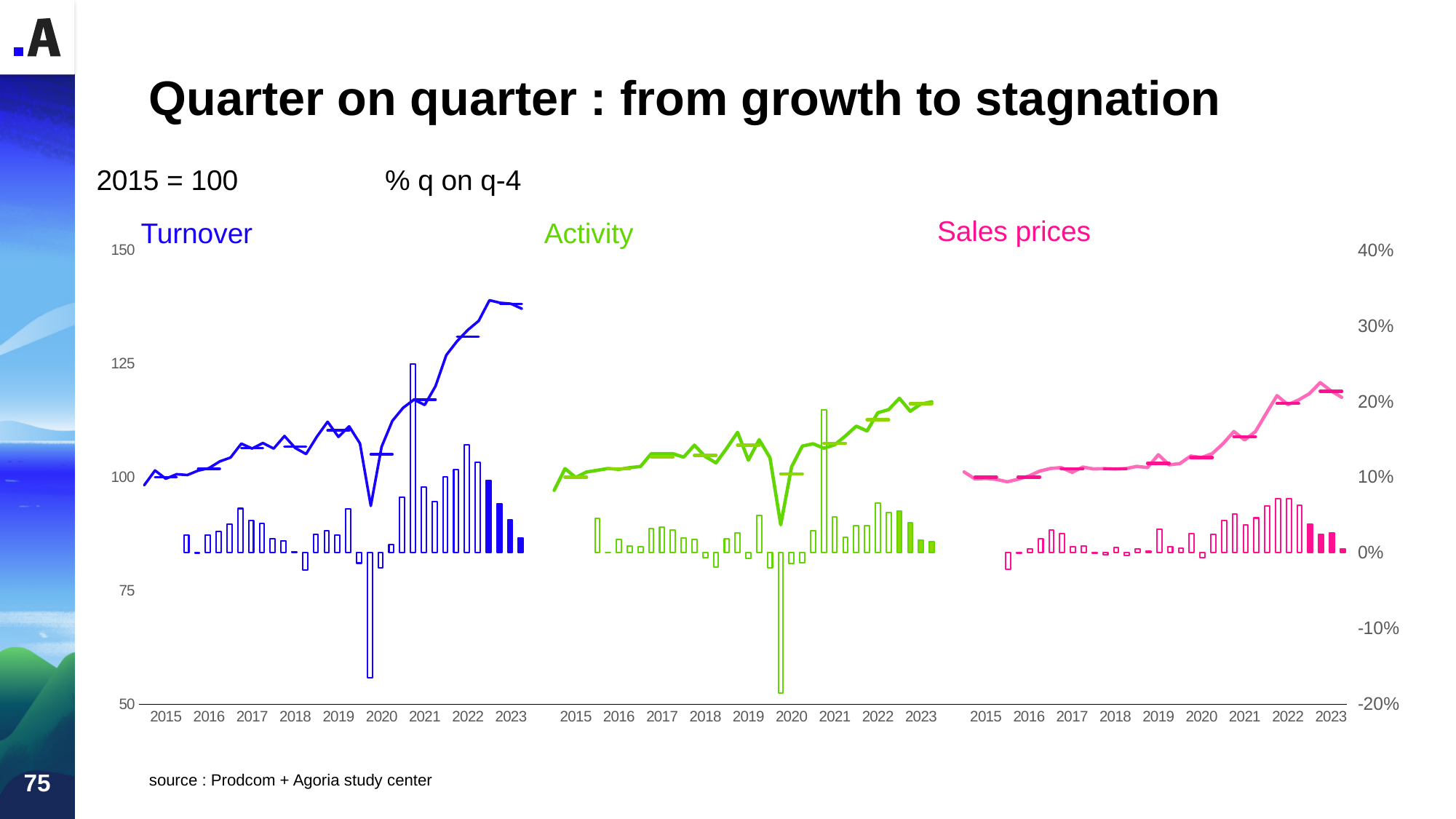

# Quarter on quarter : from growth to stagnation
2015 = 100  	         % q on q-4
Sales prices
Activity
Turnover

### Chart

| Category | Val q/q-4 | Vol q/q-4 | Prix q/q-4 | volume trimestriel | Voume moy annuelle | Prix trimestriel | Prix moy annuelle | valeur trimestrielle | Valeur moy annuelle |
|---|---|---|---|---|---|---|---|---|---|
|  | None | None | None | None | None | None | None | 98.21628665592019 | None |
|  | None | None | None | None | None | None | None | 101.48102582601446 | 100.0 |
| 2015 | None | None | None | None | None | None | None | 99.65931978141407 | 100.0 |
|  | None | None | None | None | None | None | None | 100.64336773665129 | 100.0 |
|  | 0.02301977779314779 | None | None | None | None | None | None | 100.47720375040758 | None |
|  | -0.00028367843574239604 | None | None | None | None | None | None | 101.4522378473506 | 101.84389006649425 |
| 2016 | 0.02332707696794345 | None | None | None | None | None | None | 101.98408040452802 | 101.84389006649425 |
|  | 0.02800652035427742 | None | None | None | None | None | None | 103.46203826369084 | 101.84389006649425 |
|  | 0.03825038626209132 | None | None | None | None | None | None | 104.32049560439553 | None |
|  | 0.05851220322914652 | None | None | None | None | None | None | 107.3884318063265 | 106.38452056022582 |
| 2017 | 0.042422302471588624 | None | None | None | None | None | None | 106.31047991073572 | 106.38452056022582 |
|  | 0.03920893811714499 | None | None | None | None | None | None | 107.51867491944557 | 106.38452056022582 |
|  | 0.01891032546573035 | None | None | None | None | None | None | 106.29323012902094 | None |
|  | 0.01554919830708923 | None | None | None | None | None | None | 109.0582358283704 | 106.71963608901277 |
| 2018 | 0.0011098696741147496 | None | None | None | None | None | None | 106.42847068842924 | 106.71963608901277 |
|  | -0.022508342955567473 | None | None | None | None | None | None | 105.09860771023052 | 106.71963608901277 |
|  | 0.02459986544627024 | None | None | None | None | None | None | 108.90802928804429 | None |
|  | 0.028825216866853243 | None | None | None | None | None | None | 112.2018631272396 | 110.29291263578715 |
| 2019 | 0.022944686031234562 | None | None | None | None | None | None | 108.8704385331597 | 110.29291263578715 |
|  | 0.057971385322942215 | None | None | None | None | None | None | 111.19131959470504 | 110.29291263578715 |
|  | -0.013598079294993681 | None | None | None | None | None | None | 107.42708926992397 | None |
|  | -0.16517751047857243 | None | None | None | None | None | None | 93.66863870482463 | 105.04326968008958 |
| 2020 | -0.020160019316484035 | None | None | None | None | None | None | 106.67560838933711 | 105.04326968008958 |
|  | 0.010885946546723257 | None | None | None | None | None | None | 112.40174235627262 | 105.04326968008958 |
|  | 0.07311814465623878 | None | None | None | None | None | None | 115.28195872316094 | None |
|  | 0.2497385826810703 | None | None | None | None | None | None | 117.06131177663278 | 117.07195877289473 |
| 2021 | 0.0865707999157459 | None | None | None | None | None | None | 115.91060113910088 | 117.07195877289473 |
|  | 0.06790127035771687 | None | None | None | None | None | None | 120.03396345268433 | 117.07195877289473 |
|  | 0.10060749215967113 | None | None | None | None | None | None | 126.88018748155288 | None |
|  | 0.11021828658294308 | None | None | None | None | None | None | 129.96360898580494 | 130.9215809159225 |
| 2022 | 0.142539231001088 | None | None | None | None | None | None | 132.43240909034216 | 130.9215809159225 |
|  | 0.11976739115985713 | None | None | None | None | None | None | 134.41011810598997 | 130.9215809159225 |
|  | 0.09522365027027546 | None | None | None | None | None | None | 138.96218208052326 | None |
|  | 0.06490805458490012 | None | None | None | None | None | None | 138.3992940119062 | 138.1637386131891 |
| 2023 | 0.043514641479819094 | None | None | None | None | None | None | 138.19515789221714 | 138.1637386131891 |
|  | 0.02000000000000024 | None | None | None | None | None | None | 137.0983204681098 | 138.1637386131891 |
|  | None | None | None | None | None | None | None | None | None |
|  | None | None | None | None | None | None | None | None | None |
|  | None | None | None | 97.09275875885646 | None | None | None | None | None |
|  | None | None | None | 101.88515832562574 | 100.0156696137723 | None | None | None | None |
| 2015 | None | None | None | 99.9392962171358 | 100.0156696137723 | None | None | None | None |
|  | None | None | None | 101.14546515347119 | 100.0156696137723 | None | None | None | None |
|  | None | 0.045560912023196565 | None | 101.51639339875817 | None | None | None | None | None |
|  | None | 0.00023182655619358172 | None | 101.9087780110076 | 101.8108449186243 | None | None | None | None |
| 2016 | None | 0.017844631270391043 | None | 101.72267610755299 | 101.8108449186243 | None | None | None | None |
|  | None | 0.009393075628904679 | None | 102.09553215717848 | 101.8108449186243 | None | None | None | None |
|  | None | 0.008305366743187603 | None | 102.35952427638055 | None | None | None | None | None |
|  | None | 0.03201169557680594 | None | 105.17105078930027 | 104.47328763858377 | None | None | None | None |
| 2017 | None | 0.03406437890246505 | None | 105.1877958894534 | 104.47328763858377 | None | None | None | None |
|  | None | 0.030160452440580965 | None | 105.17477959920087 | 104.47328763858377 | None | None | None | None |
|  | None | 0.01996463009613092 | None | 104.40309431537443 | None | None | None | None | None |
|  | None | 0.017823136288066754 | None | 107.04552876107715 | 104.78501784955418 | None | None | None | None |
| 2018 | None | -0.00609649289986558 | None | 104.54651923866084 | 104.78501784955418 | None | None | None | None |
|  | None | -0.019299783881952415 | None | 103.14492908310432 | 104.78501784955418 | None | None | None | None |
|  | None | 0.01894938841896887 | None | 106.38146910169871 | None | None | None | None | None |
|  | None | 0.026529942125131933 | None | 109.88544044386268 | 107.06588582790451 | None | None | None | None |
| 2019 | None | -0.007667029281962945 | None | 103.74495801433072 | 107.06588582790451 | None | None | None | None |
|  | None | 0.04951039972606974 | None | 108.25167575172593 | 107.06588582790451 | None | None | None | None |
|  | None | -0.019573302262513526 | None | 104.29923245184092 | None | None | None | None | None |
|  | None | -0.185534255553099 | None | 89.49792705498622 | 100.727635423566 | None | None | None | None |
| 2020 | None | -0.014248492973219173 | None | 102.26674870905661 | 100.727635423566 | None | None | None | None |
|  | None | -0.012979404370313308 | None | 106.84663347838024 | 100.727635423566 | None | None | None | None |
|  | None | 0.02929819678989931 | None | 107.3550118892504 | None | None | None | None | None |
|  | None | 0.18851781508221 | None | 106.36988071777922 | 107.48484668398963 | None | None | None | None |
| 2021 | None | 0.04759103324087355 | None | 107.13372894630538 | 107.48484668398963 | None | None | None | None |
|  | None | 0.02090970610407994 | None | 109.08076518262351 | 107.48484668398963 | None | None | None | None |
|  | None | 0.03621954588859322 | None | 111.24336166874359 | None | None | None | None | None |
|  | None | 0.03577750491509457 | None | 110.1755296479776 | 112.62247101315434 | None | None | None | None |
| 2022 | None | 0.06590811439506283 | None | 114.19471100926813 | 112.62247101315434 | None | None | None | None |
|  | None | 0.053130508704276824 | None | 114.87628172662806 | 112.62247101315434 | None | None | None | None |
|  | None | 0.05511956765456083 | None | 117.37504766836467 | None | None | None | None | None |
|  | None | 0.039603772932609305 | None | 114.53889630688607 | 116.15443607718373 | None | None | None | None |
| 2023 | None | 0.01672287056739119 | None | 116.10437438095677 | 116.15443607718373 | None | None | None | None |
|  | None | 0.014999999999999902 | None | 116.59942595252747 | 116.15443607718373 | None | None | None | None |
|  | None | None | None | None | None | None | None | None | None |
|  | None | None | None | None | None | None | None | None | None |
|  | None | None | None | None | None | 101.15716960917153 | None | None | None |
|  | None | None | None | None | None | 99.60334507375484 | 99.99598924704323 | None | None |
| 2015 | None | None | None | None | None | 99.71985350475809 | 99.99598924704323 | None | None |
|  | None | None | None | None | None | 99.50358880048843 | 99.99598924704323 | None | None |
|  | None | None | -0.021558891472358788 | None | None | 98.97633316791641 | None | None | None |
|  | None | None | -0.0005153855118875672 | None | None | 99.55201095276828 | 100.03094495300672 | None | None |
| 2016 | None | None | 0.005386328648911531 | None | None | 100.25697740855604 | 100.03094495300672 | None | None |
|  | None | None | 0.018440234210816087 | None | None | 101.33845828278616 | 100.03094495300672 | None | None |
|  | None | None | 0.029698363716565312 | None | None | 101.91576830966913 | None | None | None |
|  | None | None | 0.025678495472407414 | None | None | 102.108356815288 | 101.83000268152531 | None | None |
| 2017 | None | None | 0.008082594990840297 | None | None | 101.06731395195523 | 101.83000268152531 | None | None |
|  | None | None | 0.008783569253825396 | None | None | 102.22857164918891 | 101.83000268152531 | None | None |
|  | None | None | -0.0010336678344436967 | None | None | 101.81042125814481 | None | None | None |
|  | None | None | -0.0022341189740198164 | None | None | 101.88023459792099 | 101.84621880046174 | None | None |
| 2018 | None | None | 0.00725056559565429 | None | None | 101.80010914134047 | 101.84621880046174 | None | None |
|  | None | None | -0.0032717022193751166 | None | None | 101.89411020444071 | 101.84621880046174 | None | None |
|  | None | None | 0.005545395180096779 | None | None | 102.37500027747335 | None | None | None |
|  | None | None | 0.0022359549853652183 | None | None | 102.10803421638039 | 103.03476526450837 | None | None |
| 2019 | None | None | 0.030848229592782106 | None | None | 104.94046228070282 | 103.03476526450837 | None | None |
|  | None | None | 0.00806184064405735 | None | None | 102.71556428347692 | 103.03476526450837 | None | None |
|  | None | None | 0.006094512706874333 | None | None | 102.99892601753066 | None | None | None |
|  | None | None | 0.024993985582967282 | None | None | 104.66012095148973 | 104.29233166091282 | None | None |
| 2020 | None | None | -0.005996974187840953 | None | None | 104.31113703714534 | 104.29233166091282 | None | None |
|  | None | None | 0.02417918230147076 | None | None | 105.19914263748555 | 104.29233166091282 | None | None |
|  | None | None | 0.04257264610294853 | None | None | 107.38386284385876 | None | None | None |
|  | None | None | 0.05151018085044501 | None | None | 110.05118270953042 | 108.91721408830679 | None | None |
| 2021 | None | None | 0.03720895410328495 | None | None | 108.19244534762194 | 108.91721408830679 | None | None |
|  | None | None | 0.04602910910991631 | None | None | 110.04136545221601 | 108.91721408830679 | None | None |
|  | None | None | 0.062137359333308995 | None | None | 114.0564125159864 | None | None | None |
|  | None | None | 0.07186947130498877 | None | None | 117.9605030273531 | 116.24796412990617 | None | None |
| 2022 | None | None | 0.0718927978604571 | None | None | 115.97070295102708 | 116.24796412990617 | None | None |
|  | None | None | 0.06327504701916498 | None | None | 117.0042380252581 | 116.24796412990617 | None | None |
|  | None | None | 0.03800904072404099 | None | None | 118.39158734414454 | None | None | None |
|  | None | None | 0.02434031340701126 | None | None | 120.83169864068756 | 118.95763966620117 | None | None |
| 2023 | None | None | 0.026351104797589953 | None | None | 119.02665909793977 | 118.95763966620117 | None | None |
|  | None | None | 0.0049261083743843415 | None | None | 117.5806135820328 | 118.95763966620117 | None | None |
75
source : Prodcom + Agoria study center